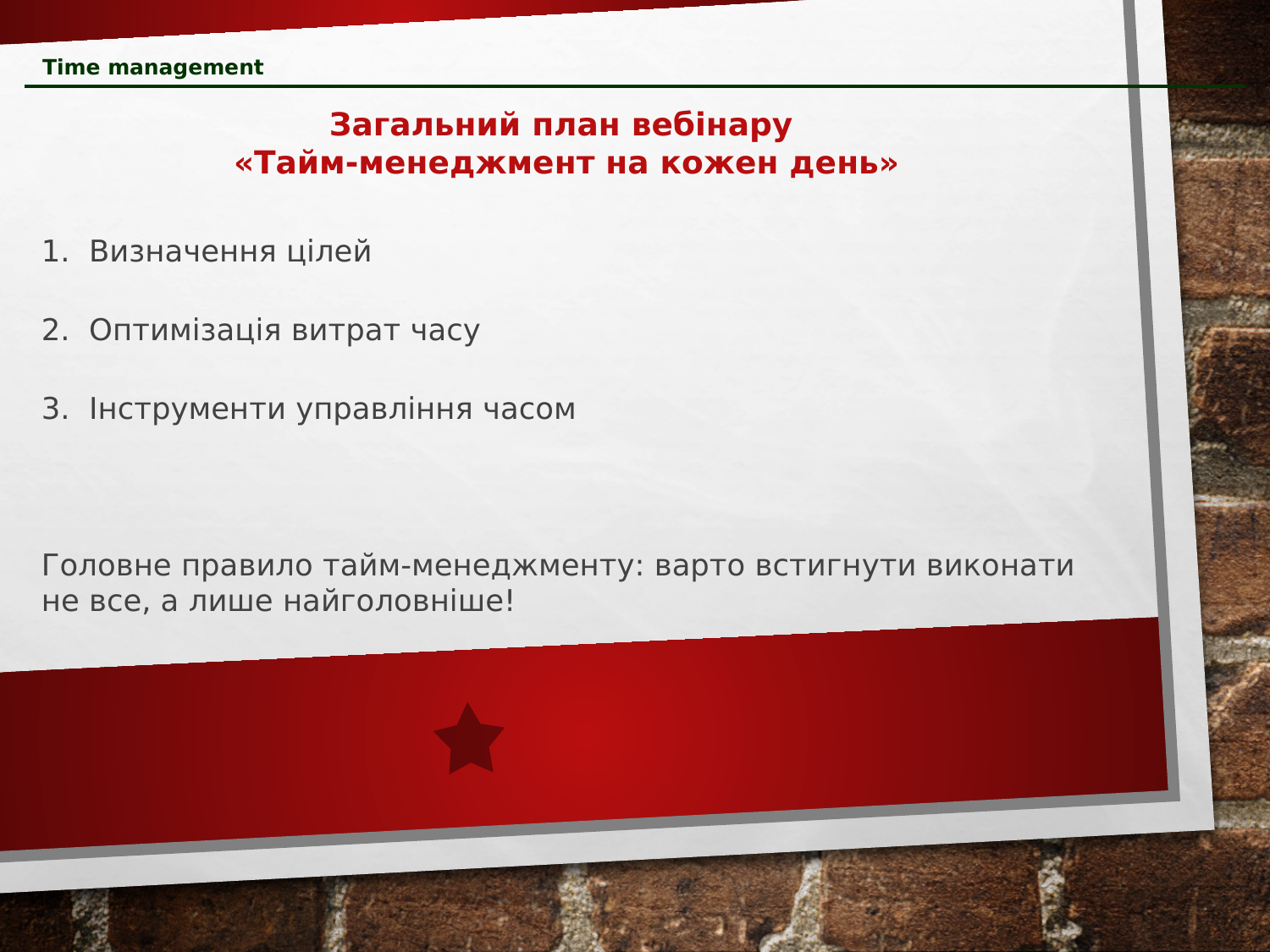

Time management
Загальний план вебінару
«Тайм-менеджмент на кожен день»
Визначення цілей
Оптимізація витрат часу
Інструменти управління часом

Головне правило тайм-менеджменту: варто встигнути виконати не все, а лише найголовніше!